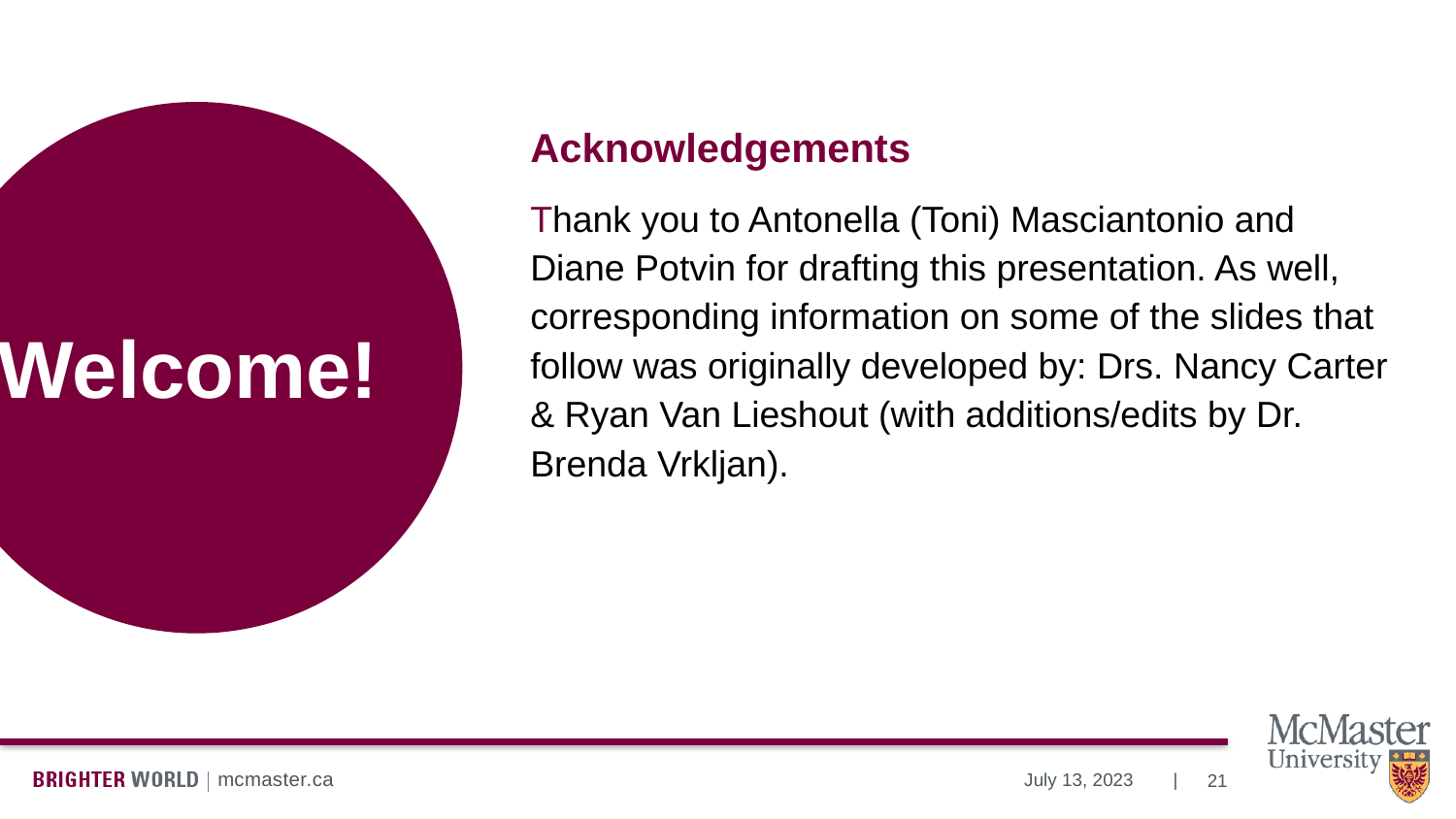

Acknowledgements
Thank you to Antonella (Toni) Masciantonio and Diane Potvin for drafting this presentation. As well, corresponding information on some of the slides that follow was originally developed by: Drs. Nancy Carter & Ryan Van Lieshout (with additions/edits by Dr. Brenda Vrkljan).

# Welcome!

21
July 13, 2023